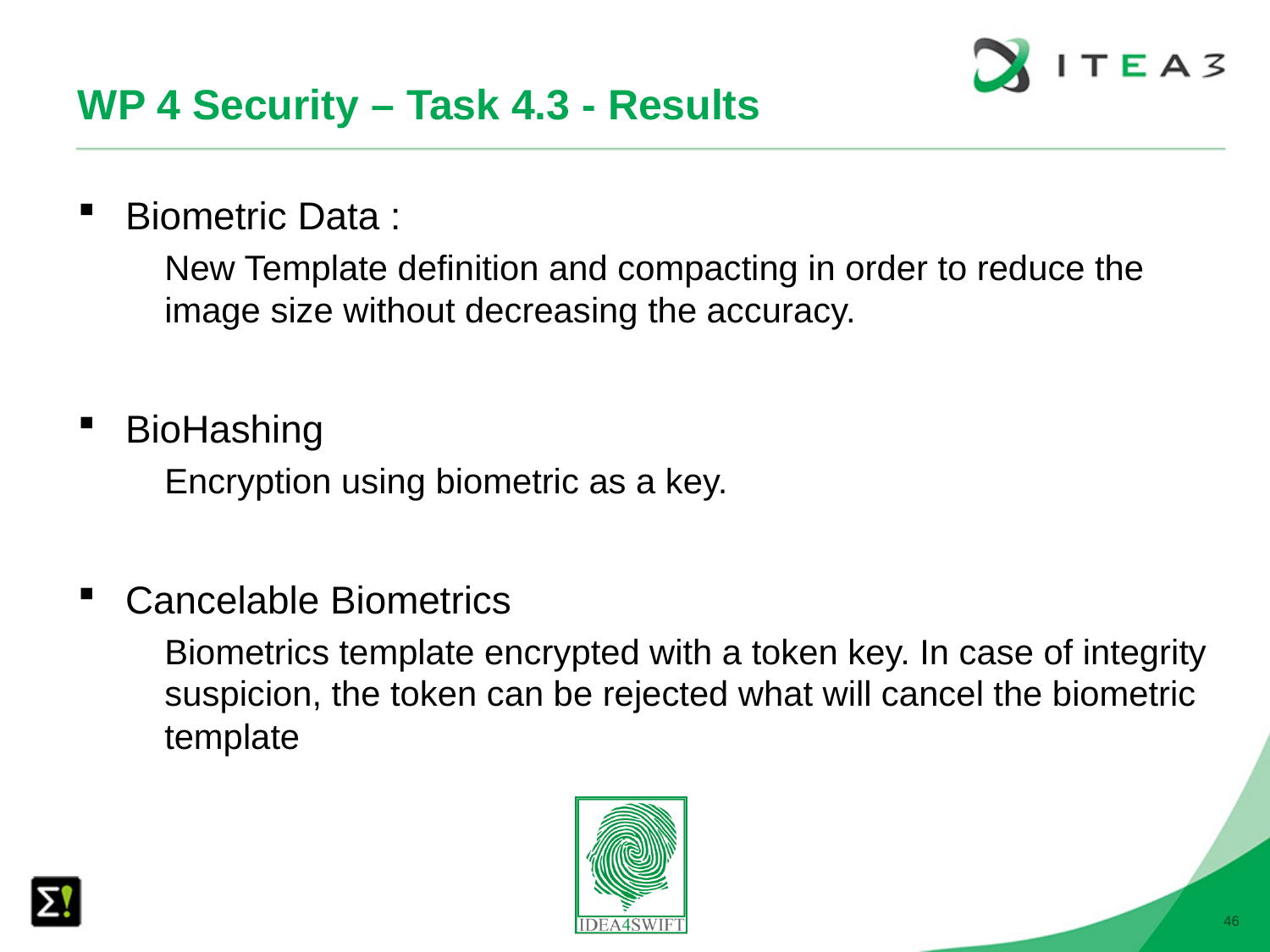

# WP 4 Security – Task 4.3 - Results
Biometric Data :
New Template definition and compacting in order to reduce the image size without decreasing the accuracy.

BioHashing
Encryption using biometric as a key.

Cancelable Biometrics
Biometrics template encrypted with a token key. In case of integrity suspicion, the token can be rejected what will cancel the biometric template